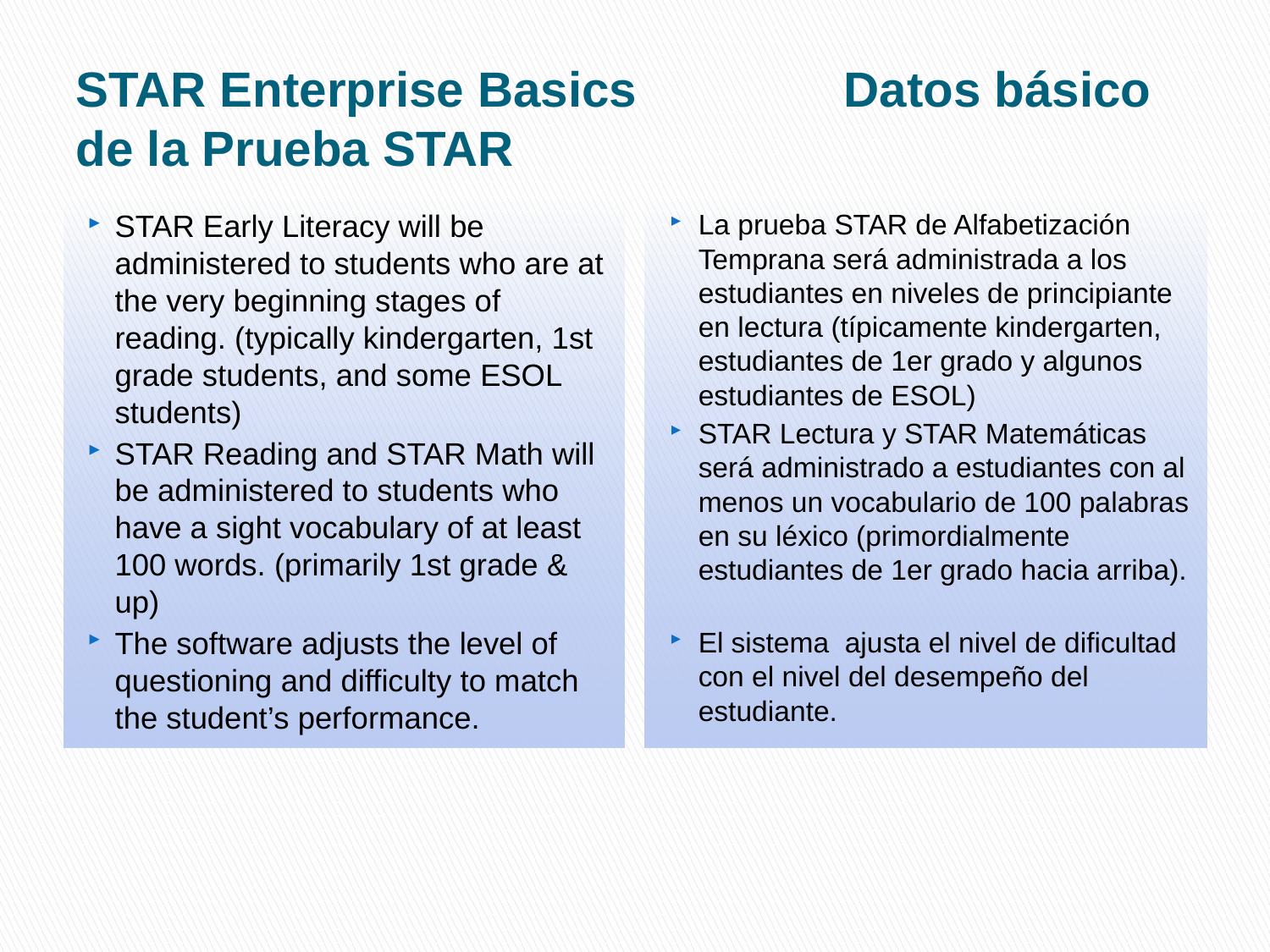

# STAR Enterprise Basics               Datos básico de la Prueba STAR
STAR Early Literacy will be administered to students who are at the very beginning stages of reading. (typically kindergarten, 1st grade students, and some ESOL students)
STAR Reading and STAR Math will be administered to students who have a sight vocabulary of at least 100 words. (primarily 1st grade & up)
The software adjusts the level of questioning and difficulty to match the student’s performance.

La prueba STAR de Alfabetización Temprana será administrada a los estudiantes en niveles de principiante en lectura (típicamente kindergarten, estudiantes de 1er grado y algunos estudiantes de ESOL)
STAR Lectura y STAR Matemáticas será administrado a estudiantes con al menos un vocabulario de 100 palabras en su léxico (primordialmente estudiantes de 1er grado hacia arriba).
El sistema  ajusta el nivel de dificultad con el nivel del desempeño del estudiante.